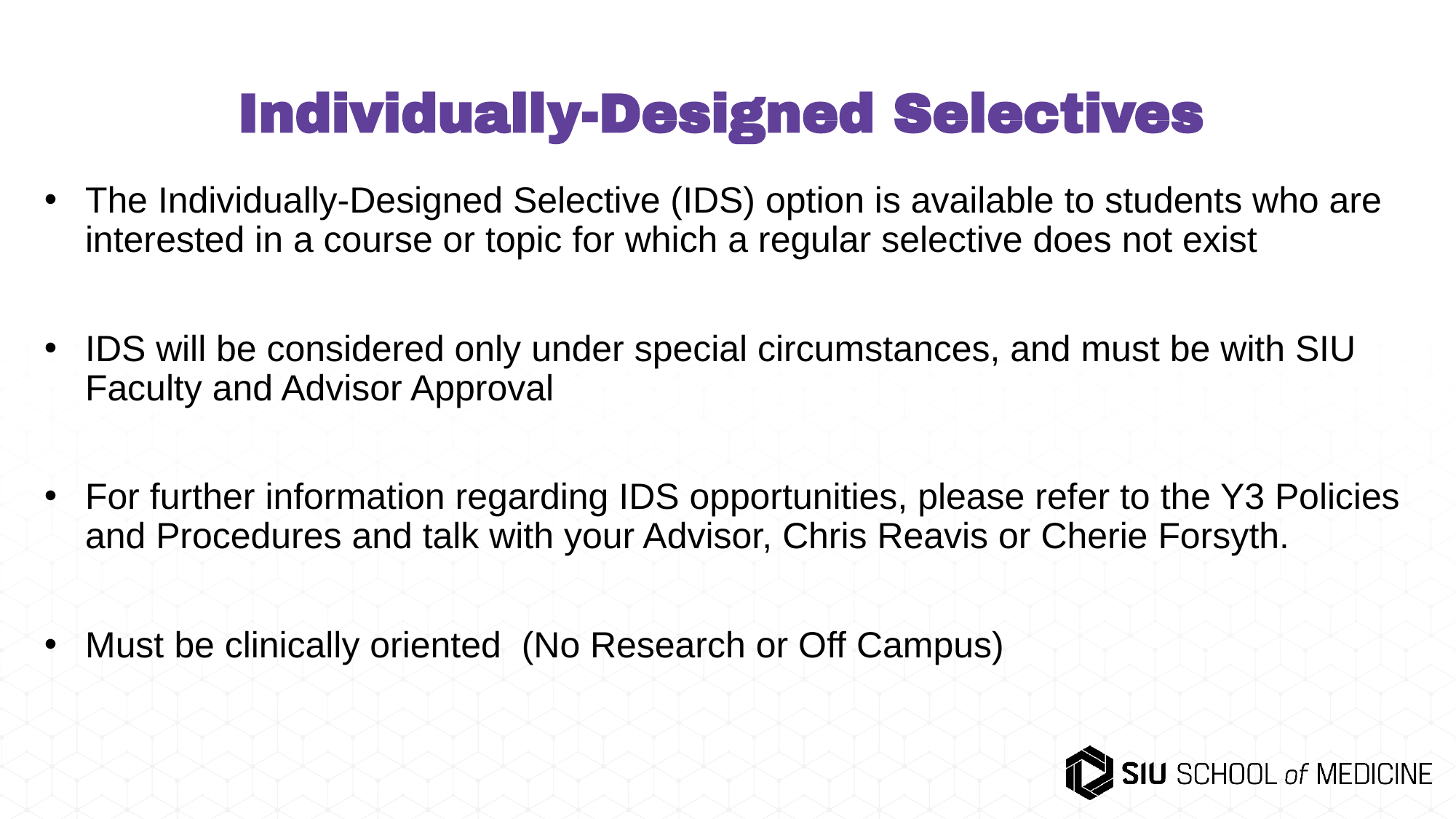

# Individually-Designed Selectives
The Individually-Designed Selective (IDS) option is available to students who are interested in a course or topic for which a regular selective does not exist

IDS will be considered only under special circumstances, and must be with SIU Faculty and Advisor Approval

For further information regarding IDS opportunities, please refer to the Y3 Policies and Procedures and talk with your Advisor, Chris Reavis or Cherie Forsyth.

Must be clinically oriented  (No Research or Off Campus)